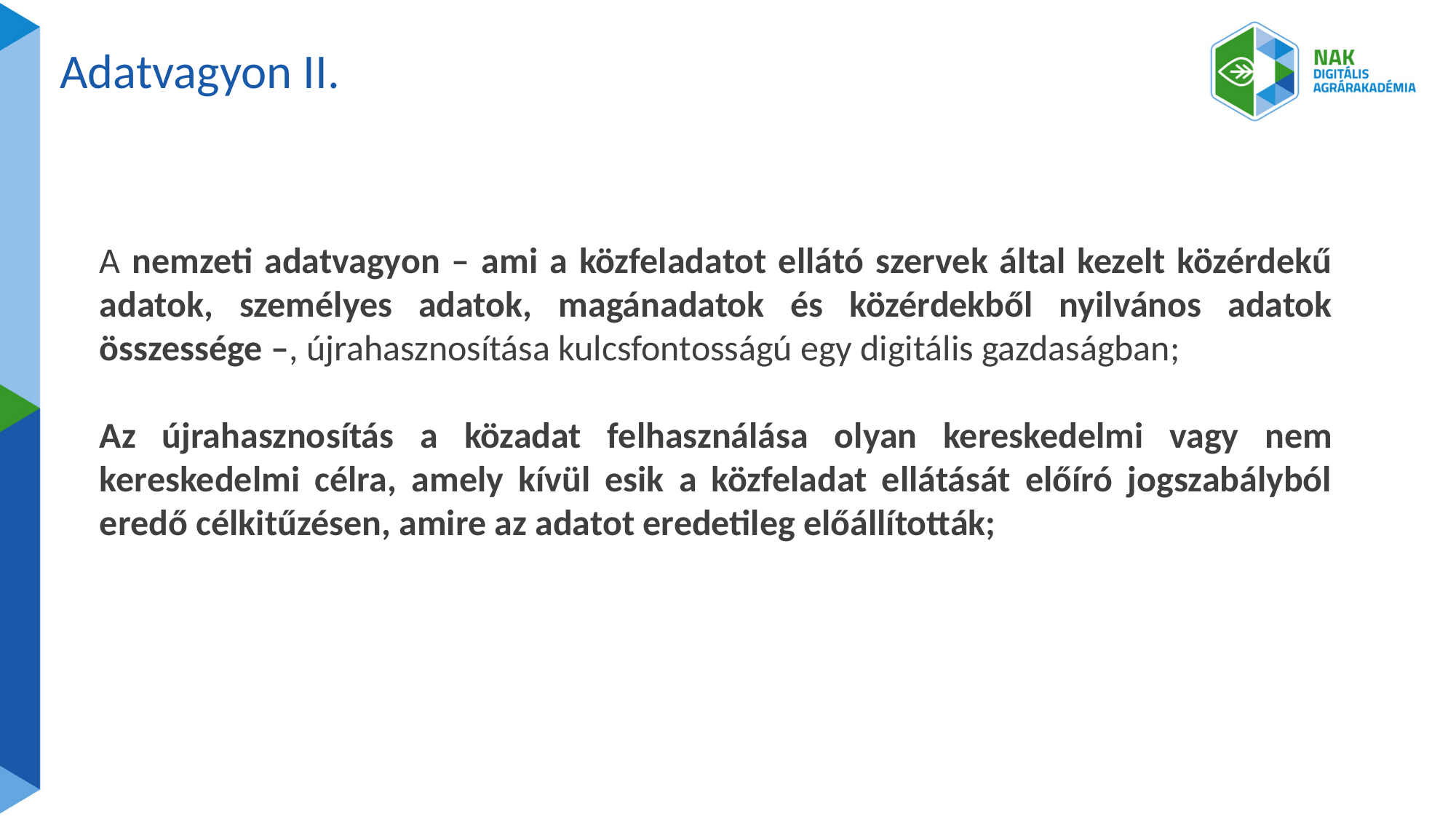

Adatvagyon II.

A nemzeti adatvagyon – ami a közfeladatot ellátó szervek által kezelt közérdekű adatok, személyes adatok, magánadatok és közérdekből nyilvános adatok összessége –, újrahasznosítása kulcsfontosságú egy digitális gazdaságban;

Az újrahasznosítás a közadat felhasználása olyan kereskedelmi vagy nem kereskedelmi célra, amely kívül esik a közfeladat ellátását előíró jogszabályból eredő célkitűzésen, amire az adatot eredetileg előállították;